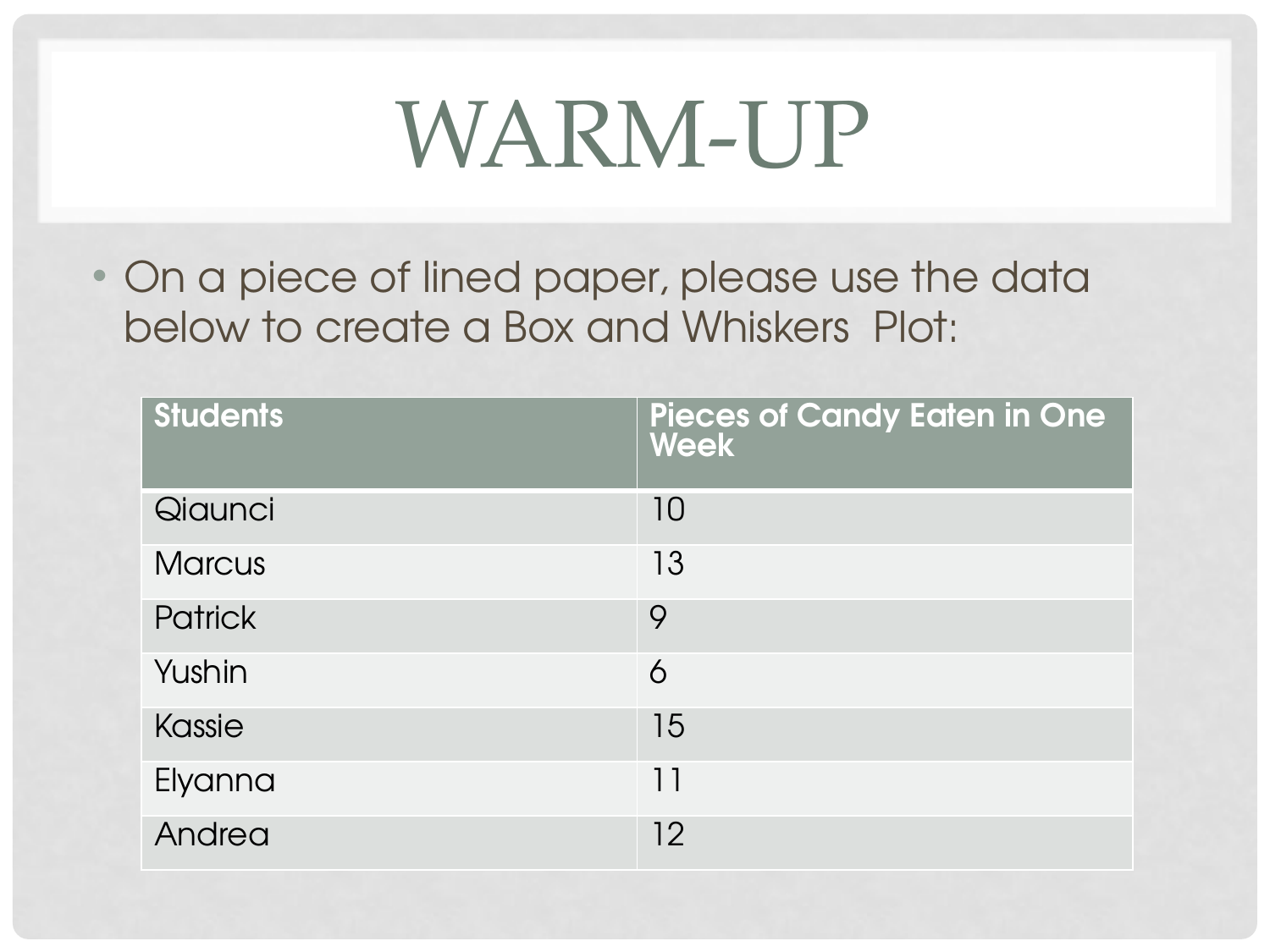

# WARM-UP
On a piece of lined paper, please use the data below to create a Box and Whiskers  Plot:

| Students | Pieces of Candy Eaten in One Week |
| --- | --- |
| Qiaunci | 10 |
| Marcus | 13 |
| Patrick | 9 |
| Yushin | 6 |
| Kassie | 15 |
| Elyanna | 11 |
| Andrea | 12 |